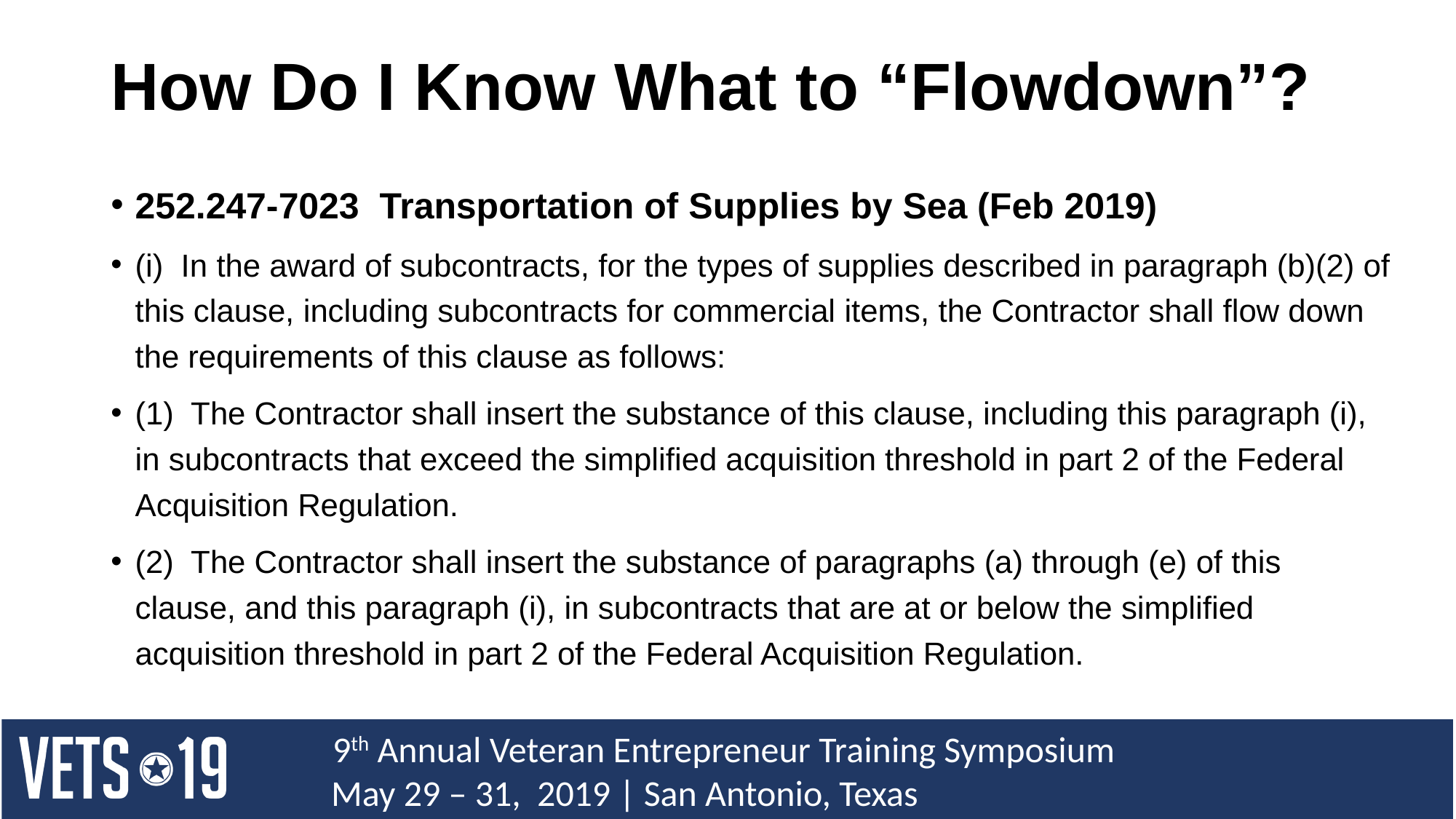

# How Do I Know What to “Flowdown”?
252.247-7023  Transportation of Supplies by Sea (Feb 2019)
(i)  In the award of subcontracts, for the types of supplies described in paragraph (b)(2) of this clause, including subcontracts for commercial items, the Contractor shall flow down the requirements of this clause as follows:
(1)  The Contractor shall insert the substance of this clause, including this paragraph (i), in subcontracts that exceed the simplified acquisition threshold in part 2 of the Federal Acquisition Regulation.
(2)  The Contractor shall insert the substance of paragraphs (a) through (e) of this clause, and this paragraph (i), in subcontracts that are at or below the simplified acquisition threshold in part 2 of the Federal Acquisition Regulation.